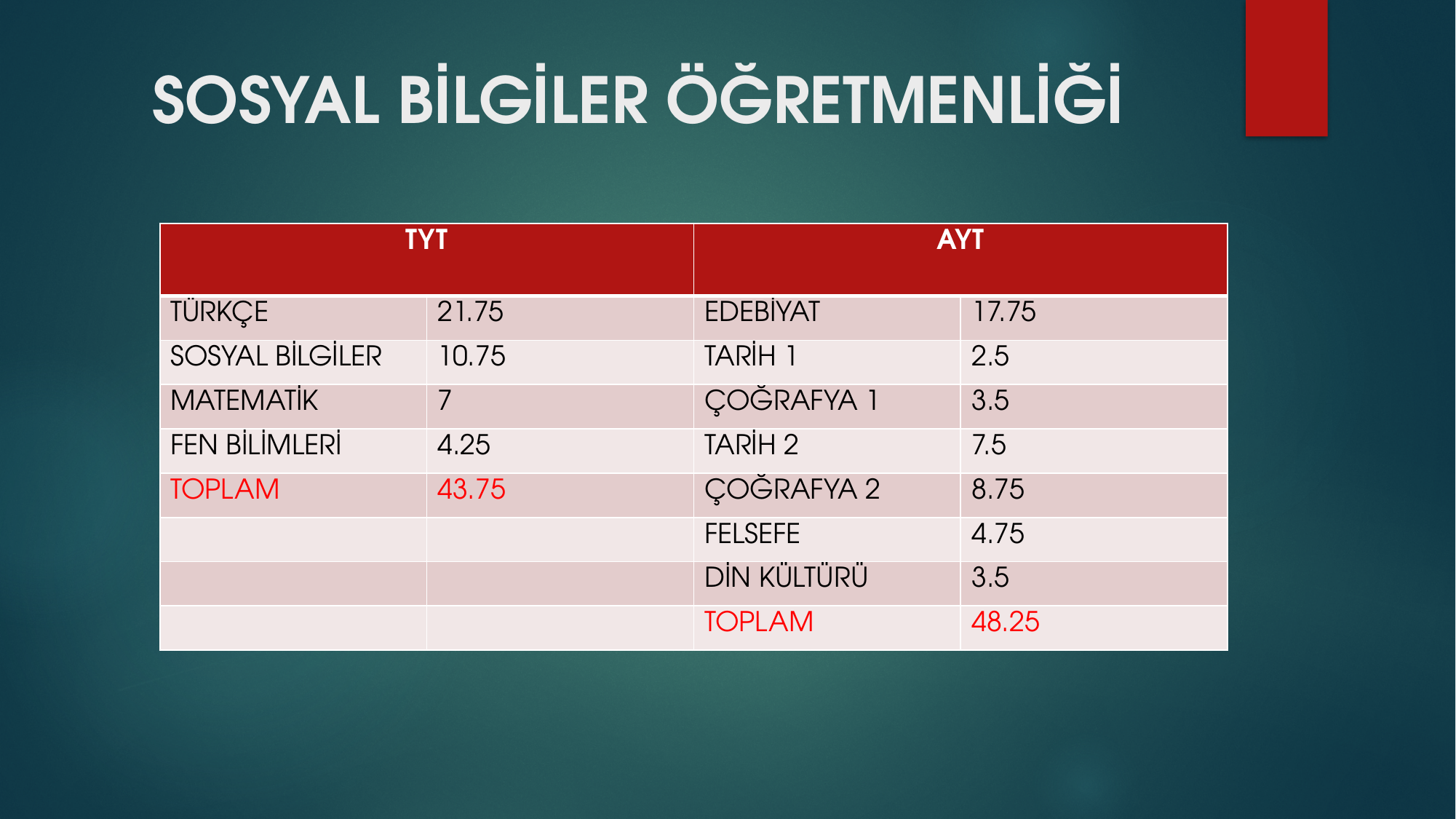

# SOSYAL BİLGİLER ÖĞRETMENLİĞİ
| TYT |  | AYT |  |
| --- | --- | --- | --- |
| TÜRKÇE | 21.75 | EDEBİYAT | 17.75 |
| SOSYAL BİLGİLER | 10.75 | TARİH 1 | 2.5 |
| MATEMATİK | 7 | ÇOĞRAFYA 1 | 3.5 |
| FEN BİLİMLERİ | 4.25 | TARİH 2 | 7.5 |
| TOPLAM | 43.75 | ÇOĞRAFYA 2 | 8.75 |
|  |  | FELSEFE | 4.75 |
|  |  | DİN KÜLTÜRÜ | 3.5 |
|  |  | TOPLAM | 48.25 |